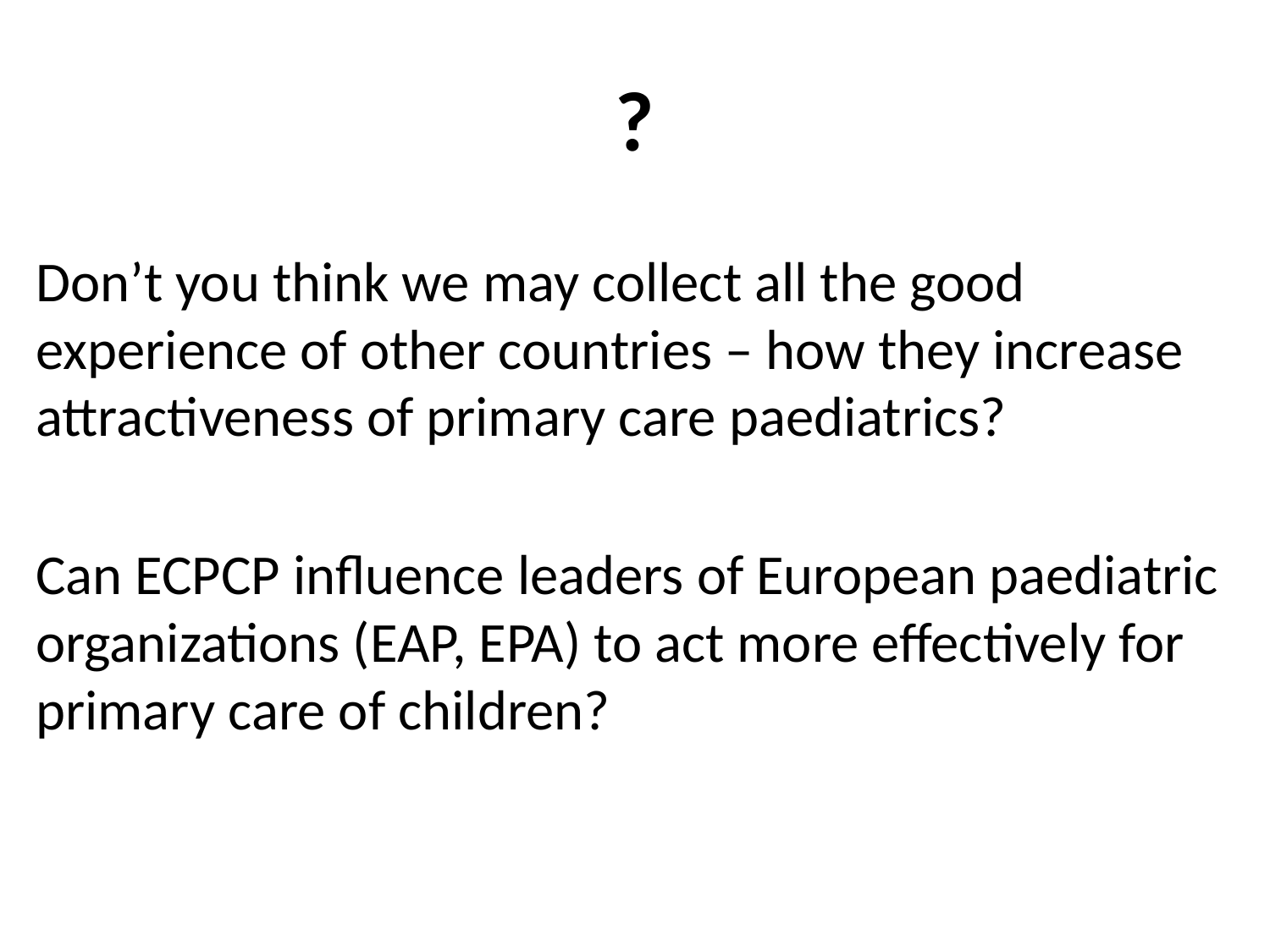

# ?
Don’t you think we may collect all the good experience of other countries – how they increase attractiveness of primary care paediatrics?

Can ECPCP influence leaders of European paediatric organizations (EAP, EPA) to act more effectively for primary care of children?